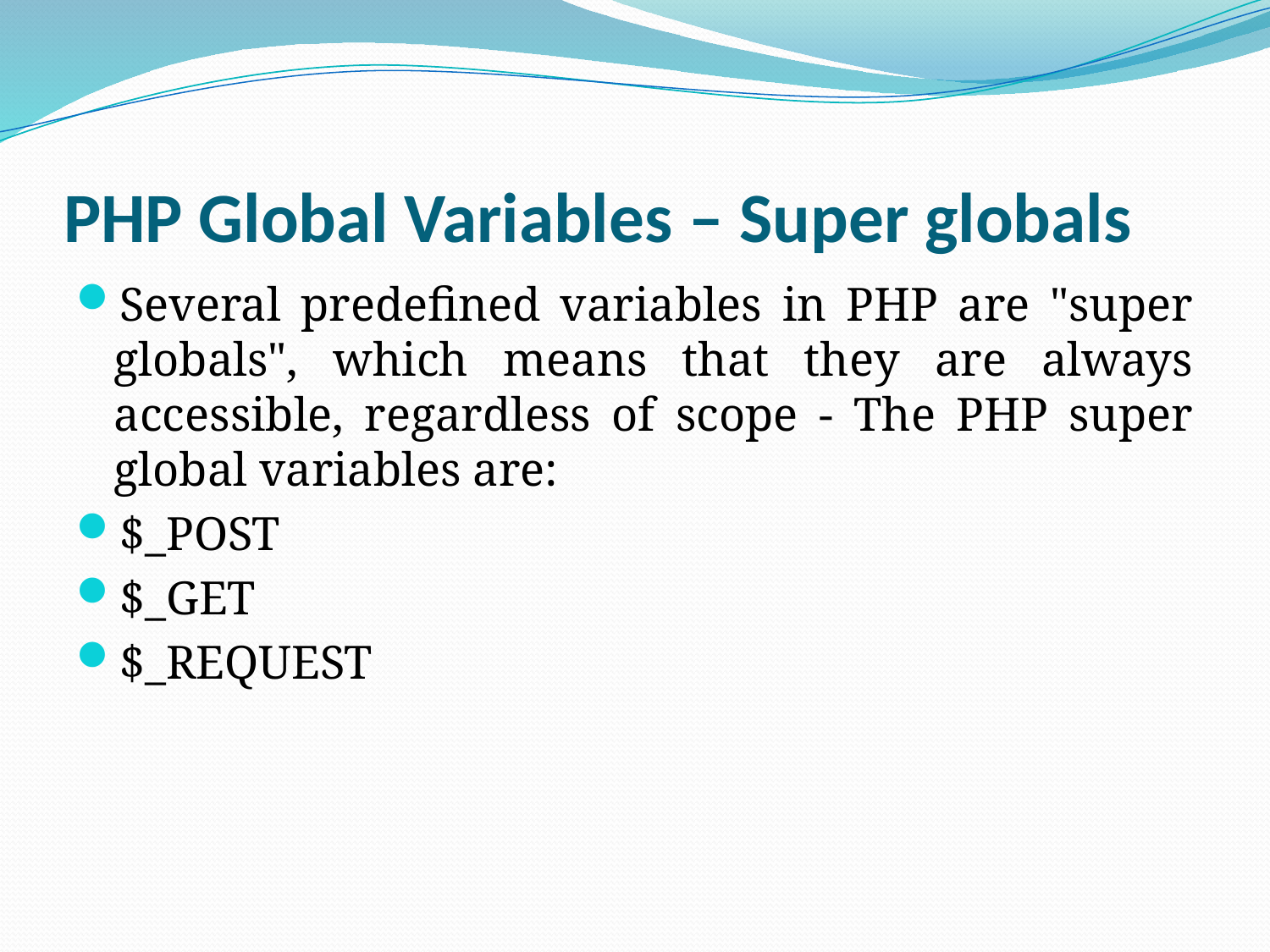

# PHP Global Variables – Super globals
Several predefined variables in PHP are "super globals", which means that they are always accessible, regardless of scope - The PHP super global variables are:
$_POST
$_GET
$_REQUEST